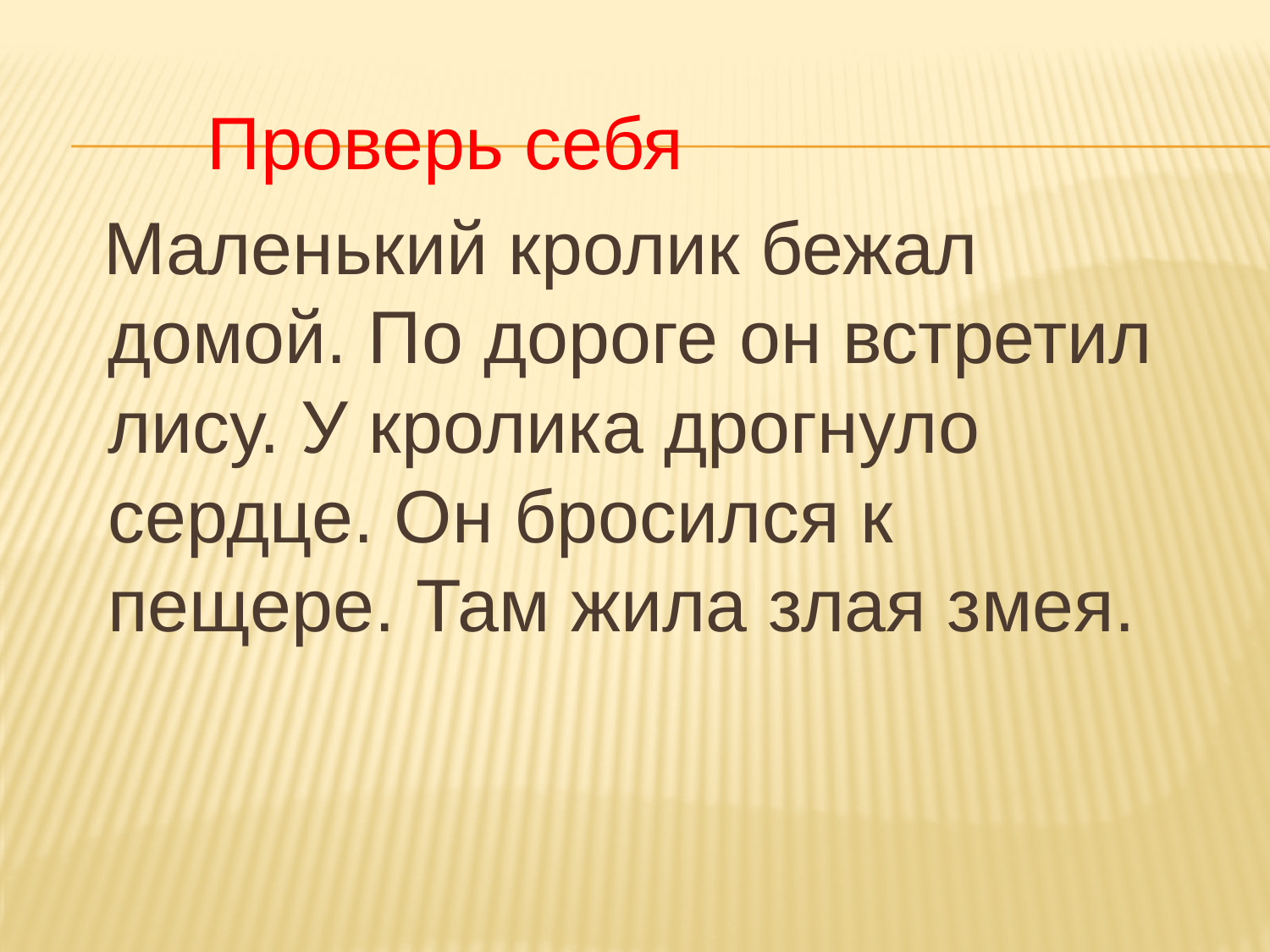

Проверь себя
  Маленький кролик бежал домой. По дороге он встретил лису. У кролика дрогнуло сердце. Он бросился к пещере. Там жила злая змея.